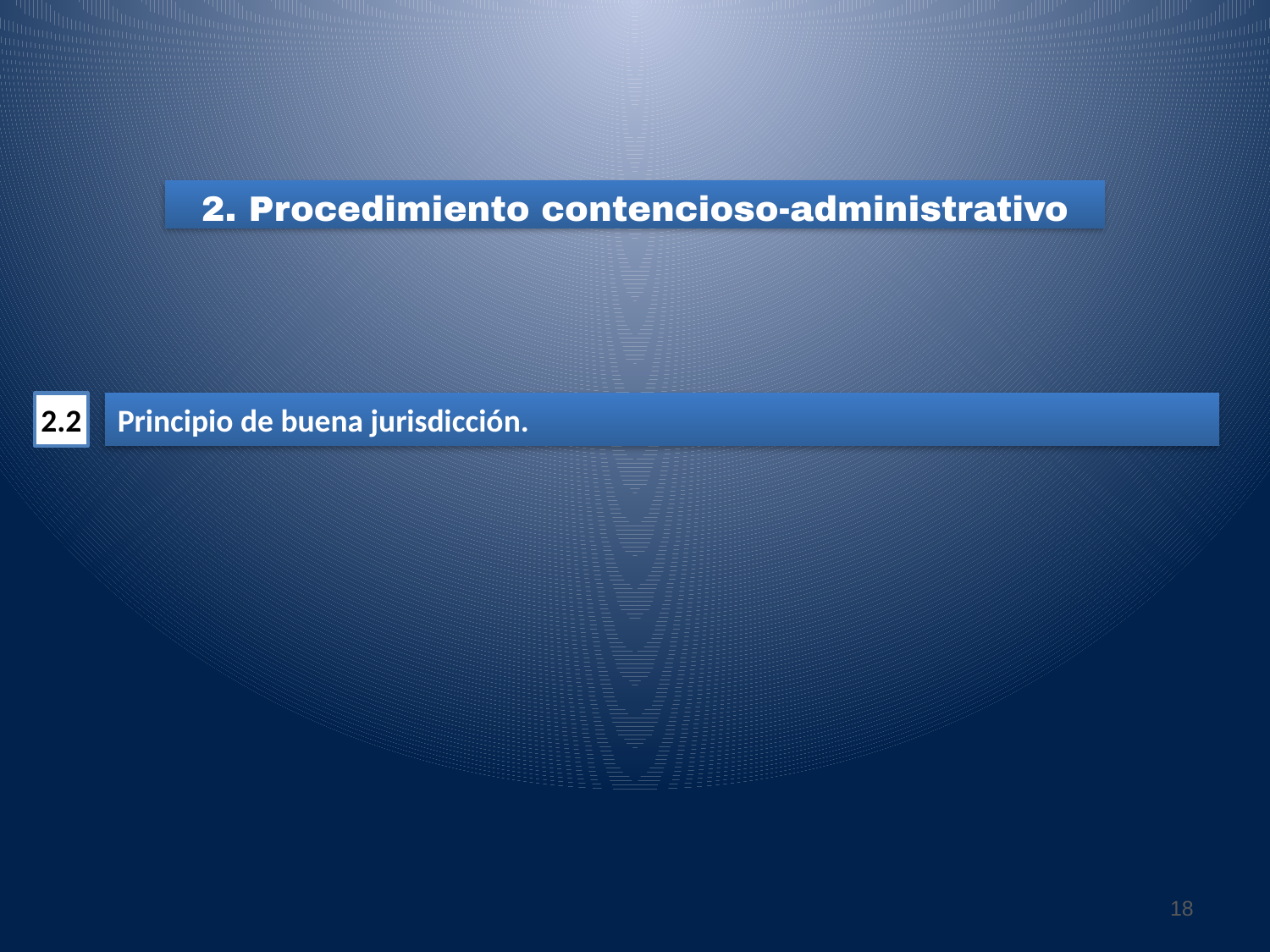

2. Procedimiento contencioso-administrativo
2.2
Principio de buena jurisdicción.
18